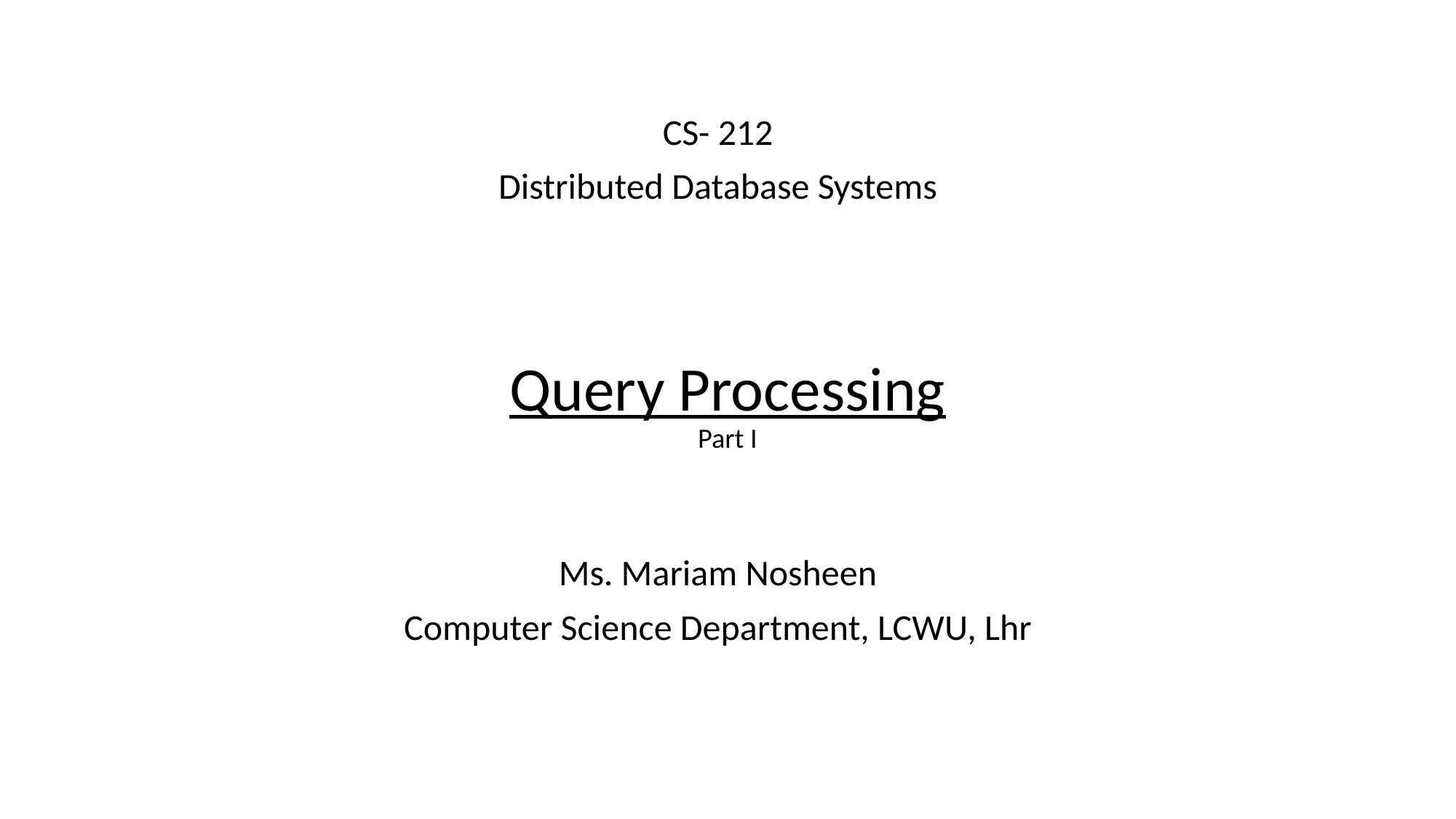

CS- 212
Distributed Database Systems
# Query Processing Part I
Ms. Mariam Nosheen
Computer Science Department, LCWU, Lhr